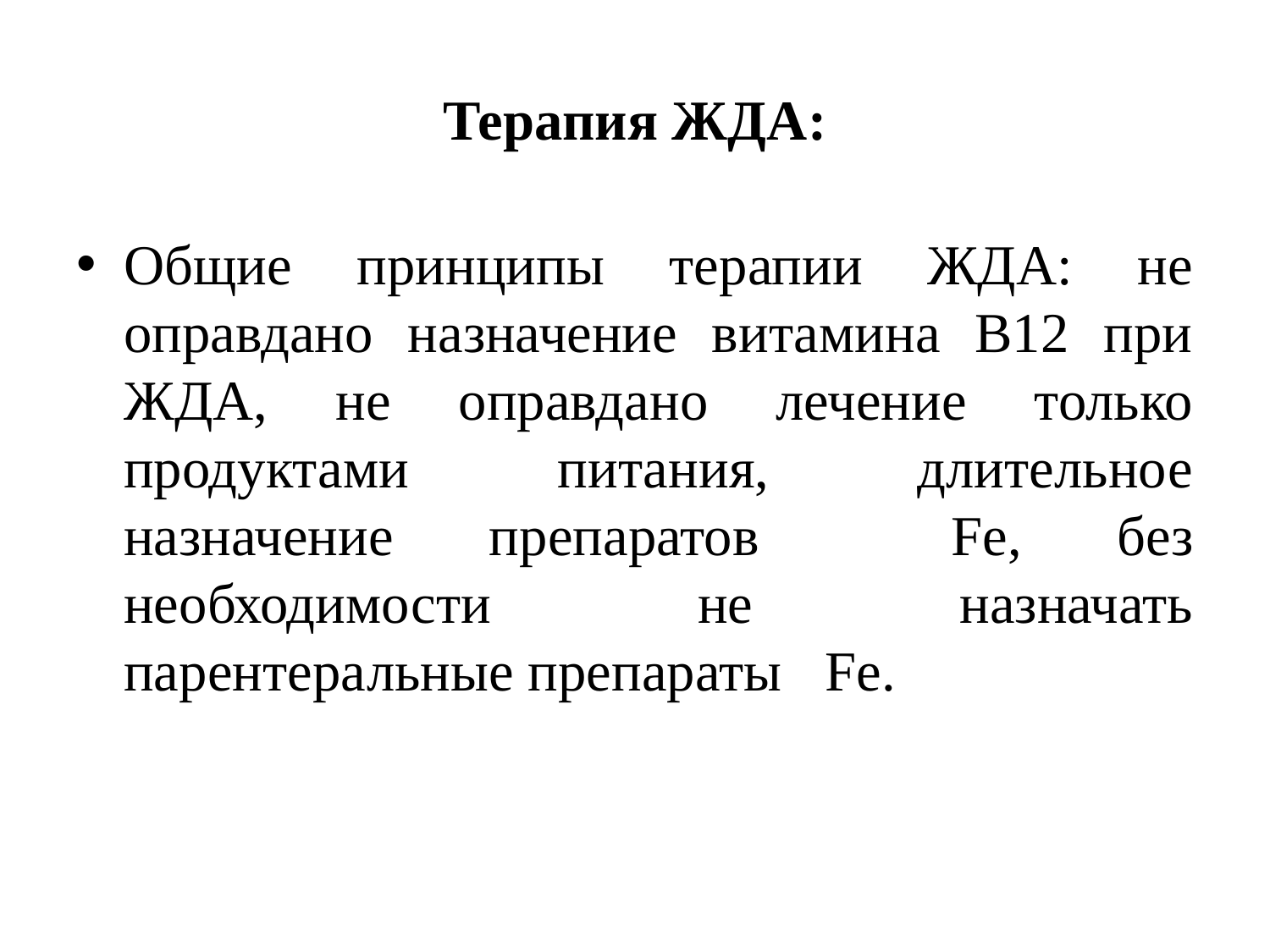

# Терапия ЖДА:
Общие принципы терапии ЖДА: не оправдано назначение витамина В12 при ЖДА, не оправдано лечение только продуктами питания, длительное назначение препаратов  Fe, без необходимости не назначать парентеральные препараты   Fe.